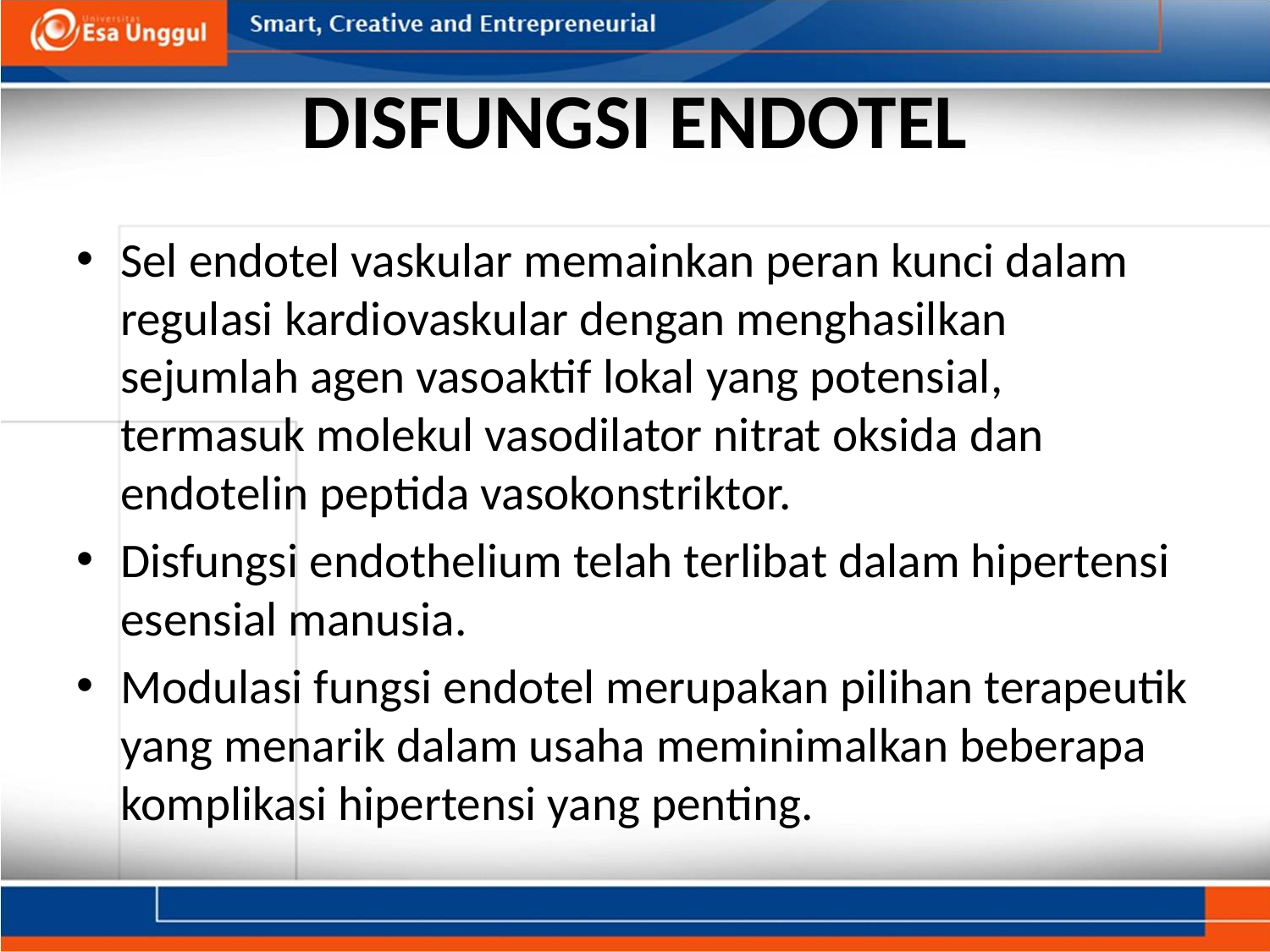

# DISFUNGSI ENDOTEL
Sel endotel vaskular memainkan peran kunci dalam regulasi kardiovaskular dengan menghasilkan sejumlah agen vasoaktif lokal yang potensial, termasuk molekul vasodilator nitrat oksida dan endotelin peptida vasokonstriktor.
Disfungsi endothelium telah terlibat dalam hipertensi esensial manusia.
Modulasi fungsi endotel merupakan pilihan terapeutik yang menarik dalam usaha meminimalkan beberapa komplikasi hipertensi yang penting.